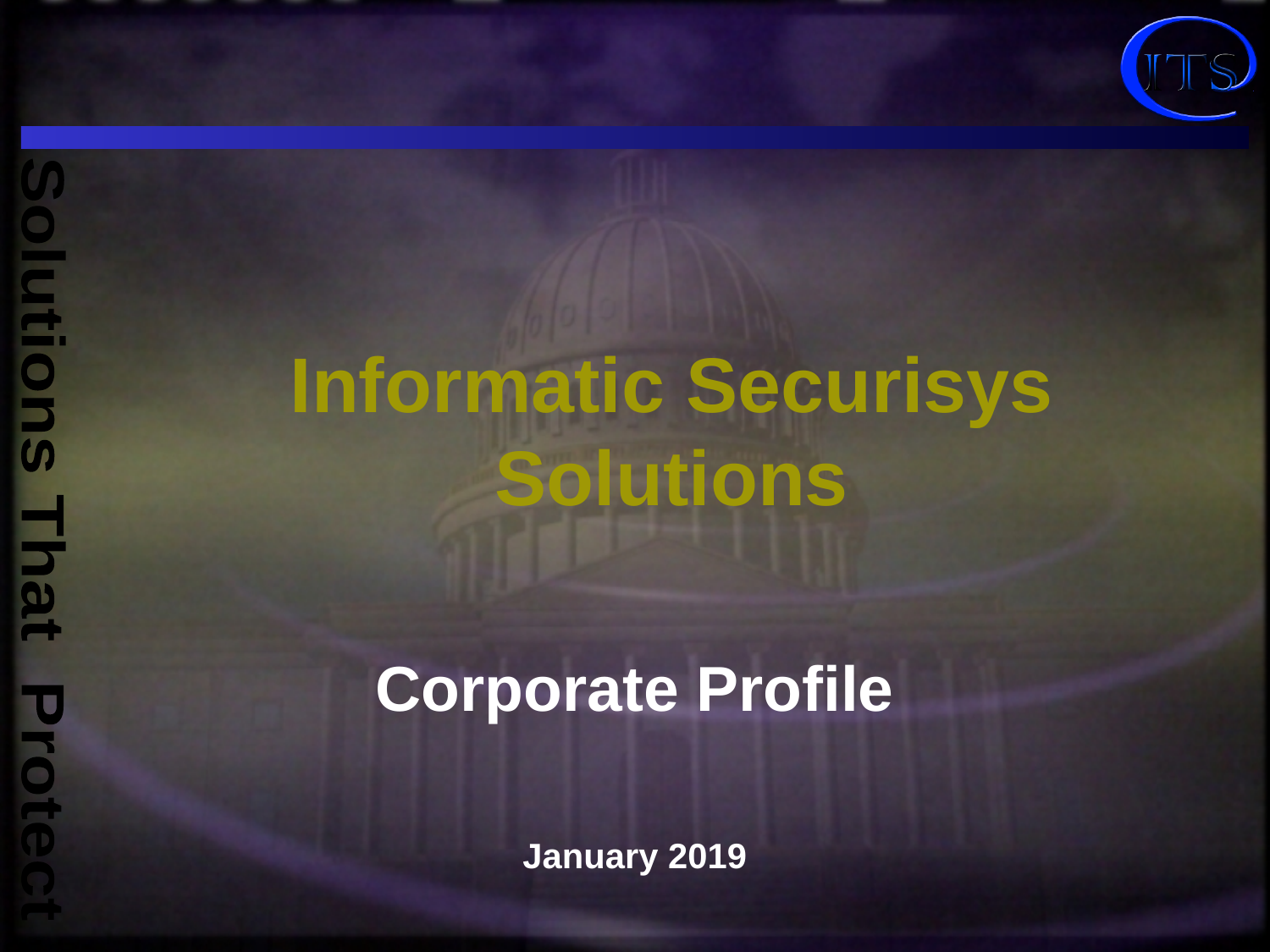

# Informatic Securisys Solutions
Corporate Profile
January 2019